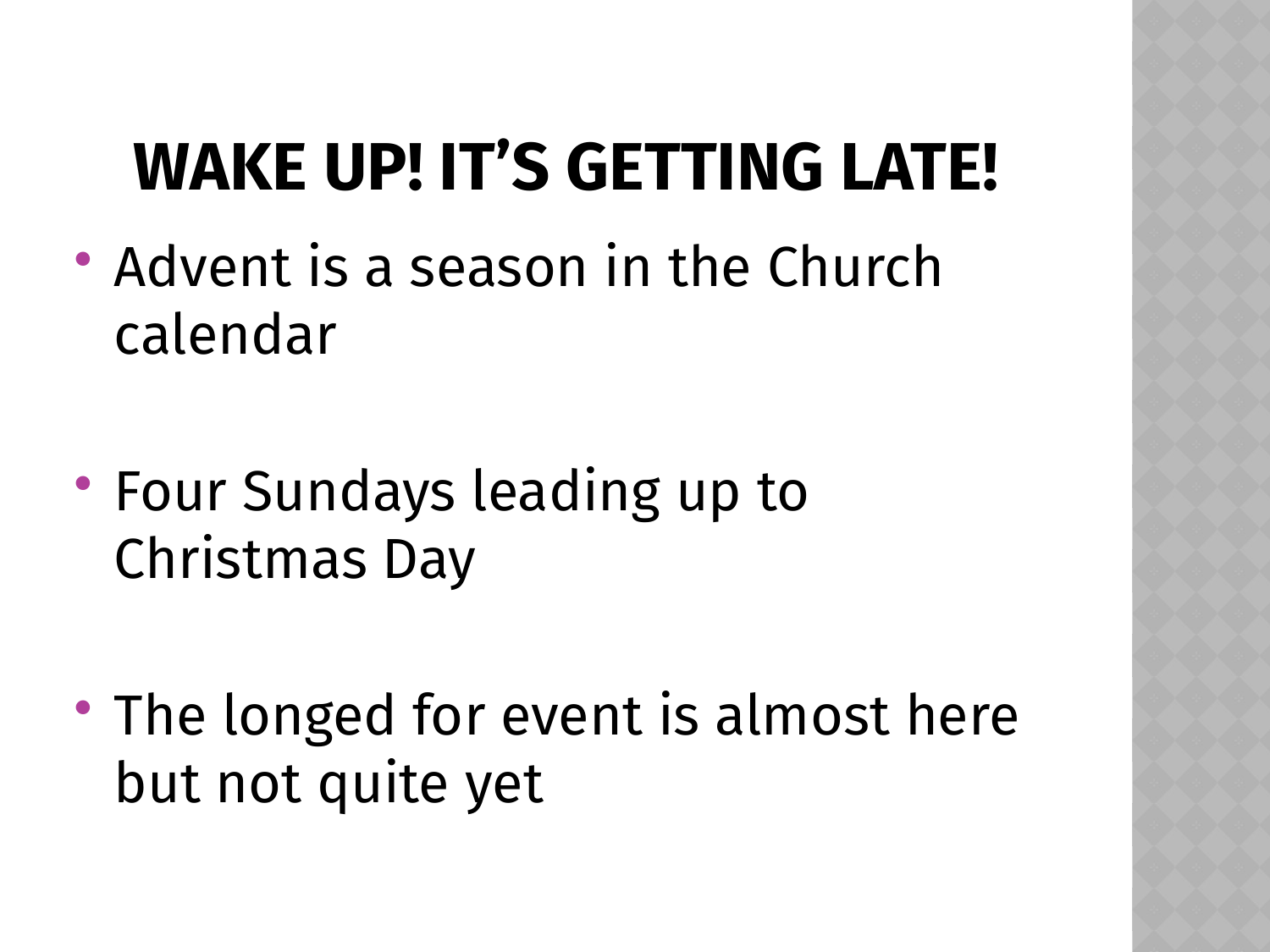

# WAKE UP! IT’S GETTING LATE!
Advent is a season in the Church calendar

Four Sundays leading up to Christmas Day

The longed for event is almost here but not quite yet